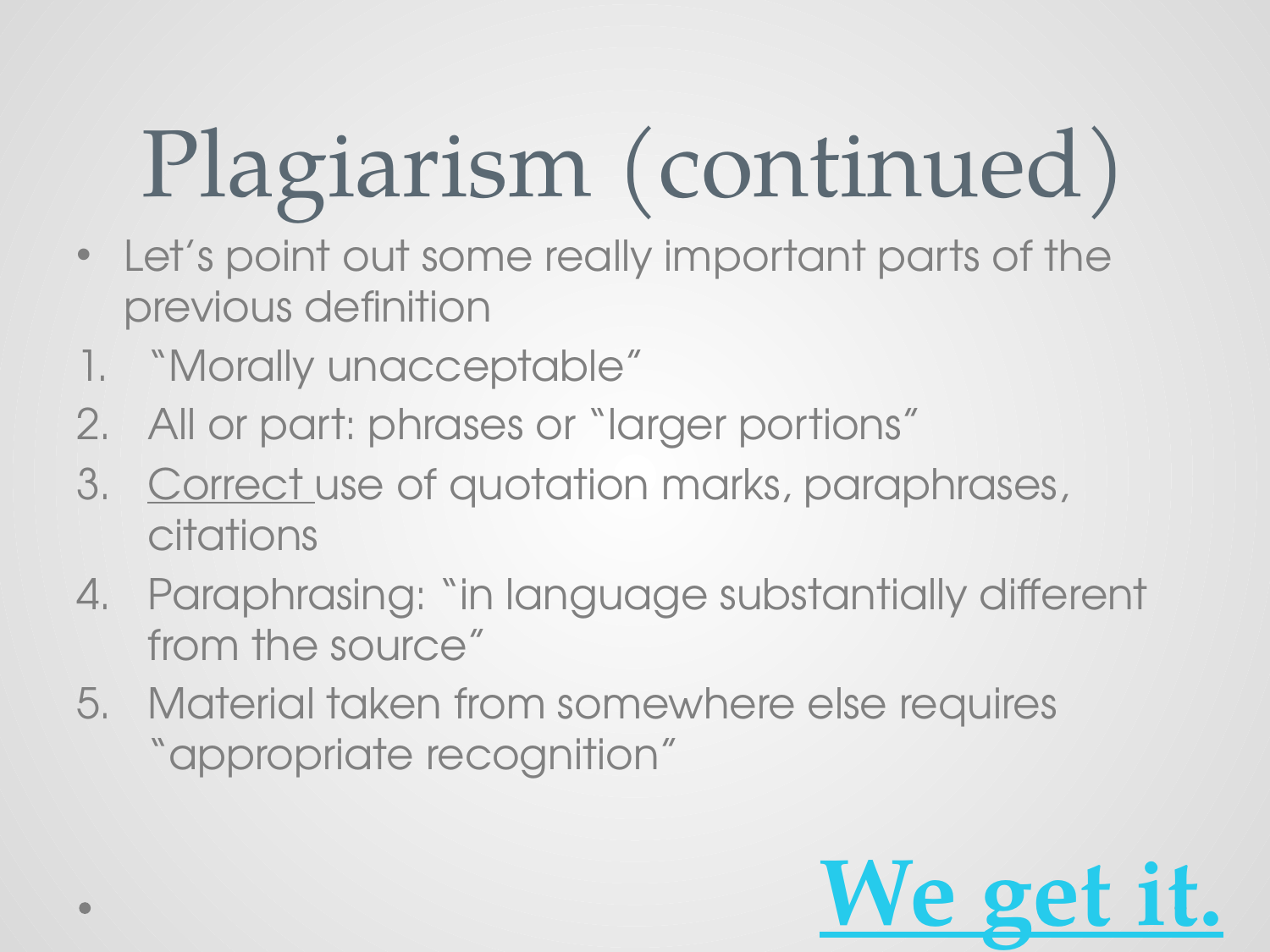

# Plagiarism (continued)
Let’s point out some really important parts of the previous definition
“Morally unacceptable”
All or part: phrases or “larger portions”
Correct use of quotation marks, paraphrases, citations
Paraphrasing: “in language substantially different from the source”
Material taken from somewhere else requires “appropriate recognition”

We get it.